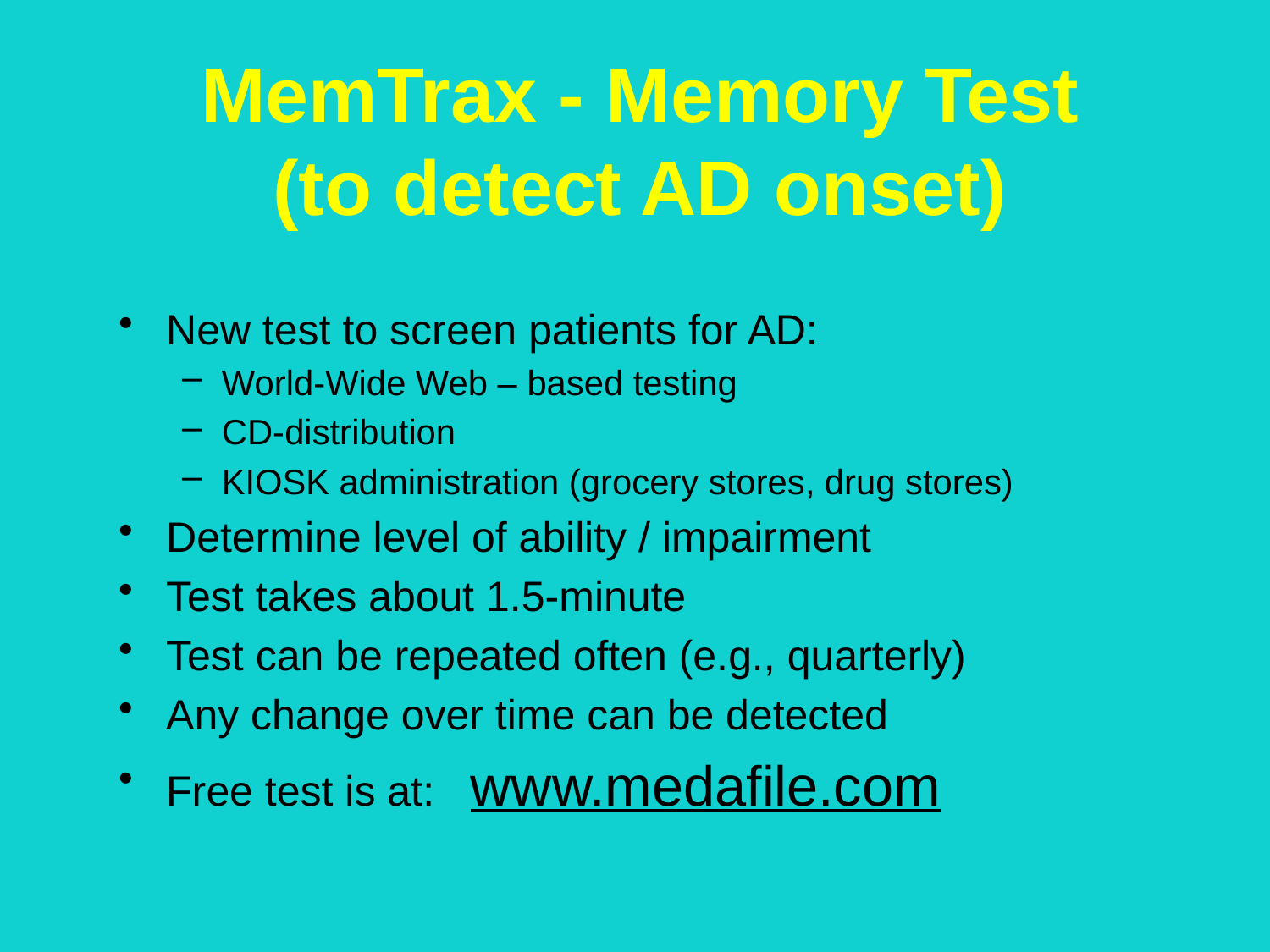

# MemTrax - Memory Test (to detect AD onset)
New test to screen patients for AD:
World-Wide Web – based testing
CD-distribution
KIOSK administration (grocery stores, drug stores)
Determine level of ability / impairment
Test takes about 1.5-minute
Test can be repeated often (e.g., quarterly)
Any change over time can be detected
Free test is at:   www.medafile.com